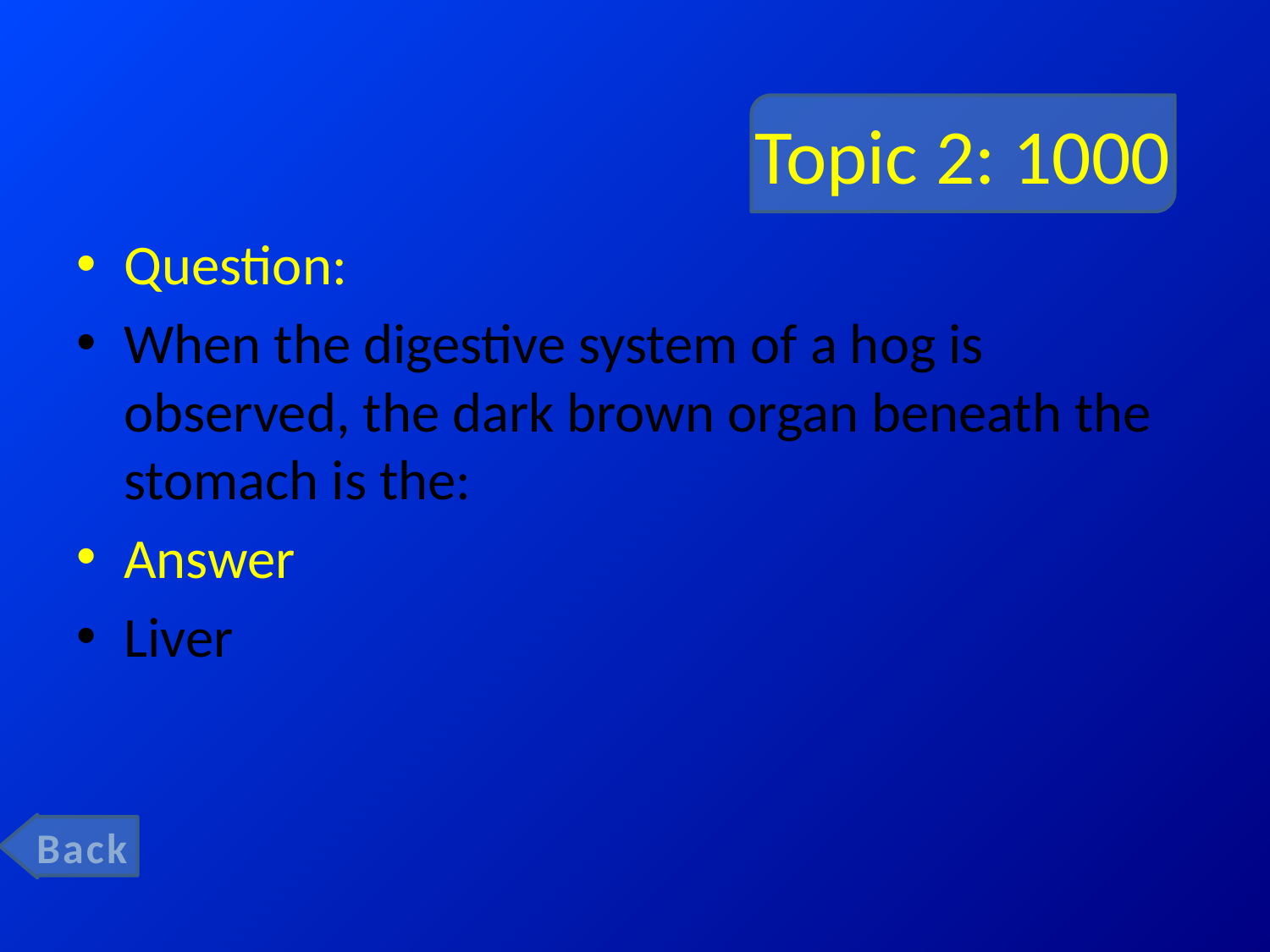

# Topic 2: 1000

Question:
When the digestive system of a hog is observed, the dark brown organ beneath the stomach is the:
Answer
Liver

Back